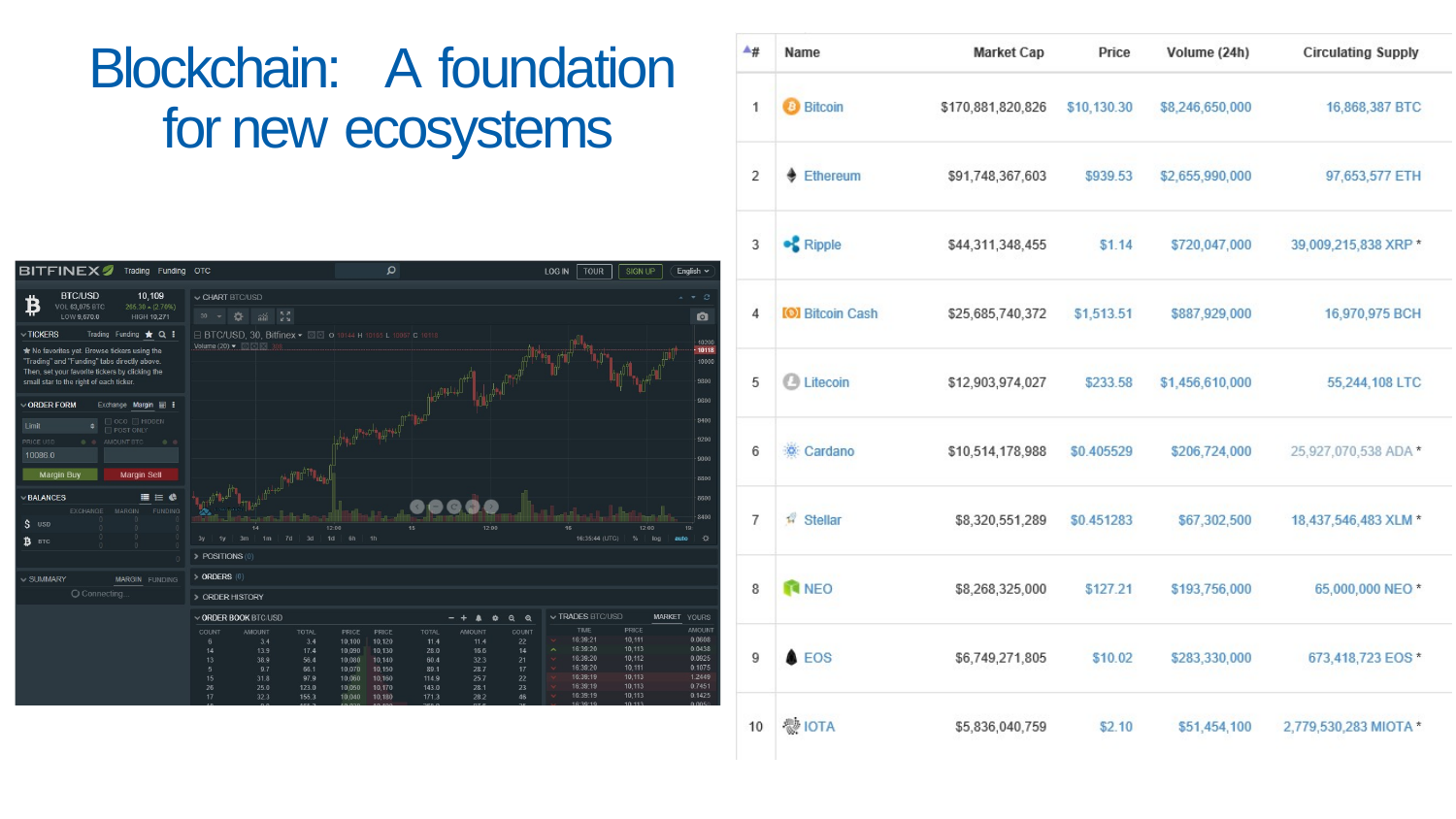

# Blockchain:	A foundation  for new ecosystems